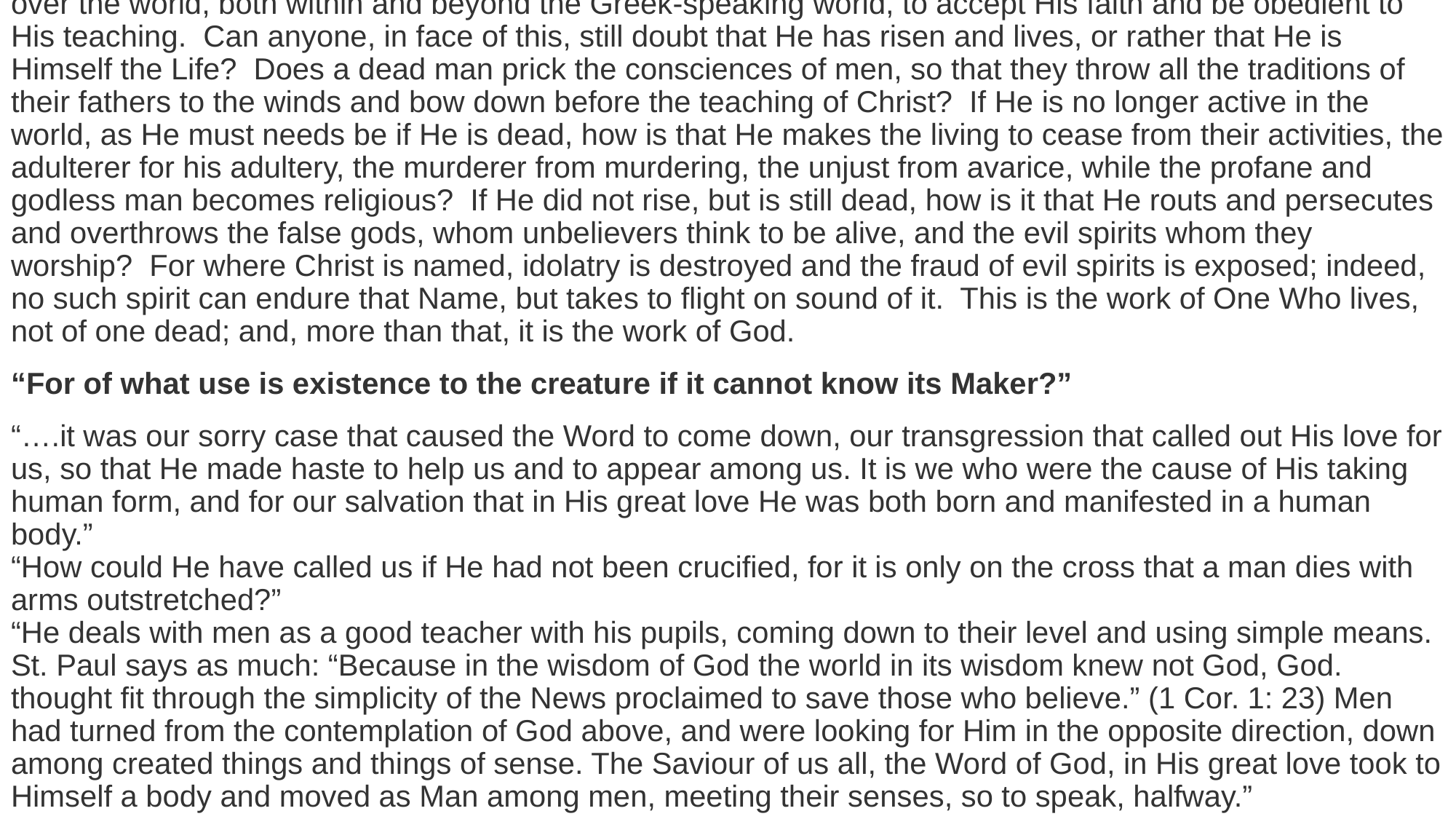

# “The Savior is working mightily among men, every day He is invisibly persuading numbers of people all over the world, both within and beyond the Greek-speaking world, to accept His faith and be obedient to His teaching.  Can anyone, in face of this, still doubt that He has risen and lives, or rather that He is Himself the Life?  Does a dead man prick the consciences of men, so that they throw all the traditions of their fathers to the winds and bow down before the teaching of Christ?  If He is no longer active in the world, as He must needs be if He is dead, how is that He makes the living to cease from their activities, the adulterer for his adultery, the murderer from murdering, the unjust from avarice, while the profane and godless man becomes religious?  If He did not rise, but is still dead, how is it that He routs and persecutes and overthrows the false gods, whom unbelievers think to be alive, and the evil spirits whom they worship?  For where Christ is named, idolatry is destroyed and the fraud of evil spirits is exposed; indeed, no such spirit can endure that Name, but takes to flight on sound of it.  This is the work of One Who lives, not of one dead; and, more than that, it is the work of God. “For of what use is existence to the creature if it cannot know its Maker?” “….it was our sorry case that caused the Word to come down, our transgression that called out His love for us, so that He made haste to help us and to appear among us. It is we who were the cause of His taking human form, and for our salvation that in His great love He was both born and manifested in a human body.” “How could He have called us if He had not been crucified, for it is only on the cross that a man dies with arms outstretched?” “He deals with men as a good teacher with his pupils, coming down to their level and using simple means. St. Paul says as much: “Because in the wisdom of God the world in its wisdom knew not God, God. thought fit through the simplicity of the News proclaimed to save those who believe.” (1 Cor. 1: 23) Men had turned from the contemplation of God above, and were looking for Him in the opposite direction, down among created things and things of sense. The Saviour of us all, the Word of God, in His great love took to Himself a body and moved as Man among men, meeting their senses, so to speak, halfway.”